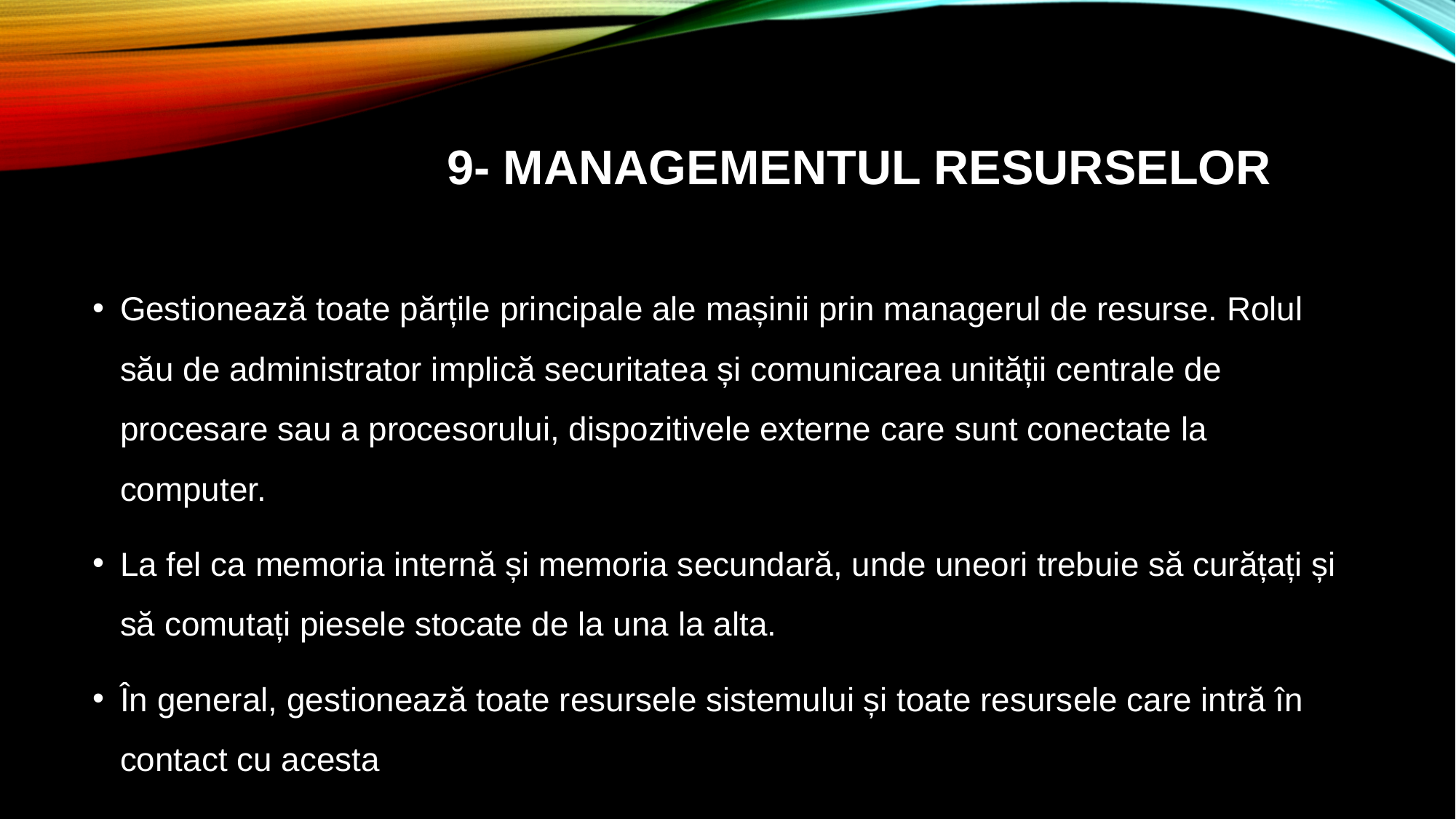

# 9- Managementul resurselor
Gestionează toate părțile principale ale mașinii prin managerul de resurse. Rolul său de administrator implică securitatea și comunicarea unității centrale de procesare sau a procesorului, dispozitivele externe care sunt conectate la computer.
La fel ca memoria internă și memoria secundară, unde uneori trebuie să curățați și să comutați piesele stocate de la una la alta.
În general, gestionează toate resursele sistemului și toate resursele care intră în contact cu acesta